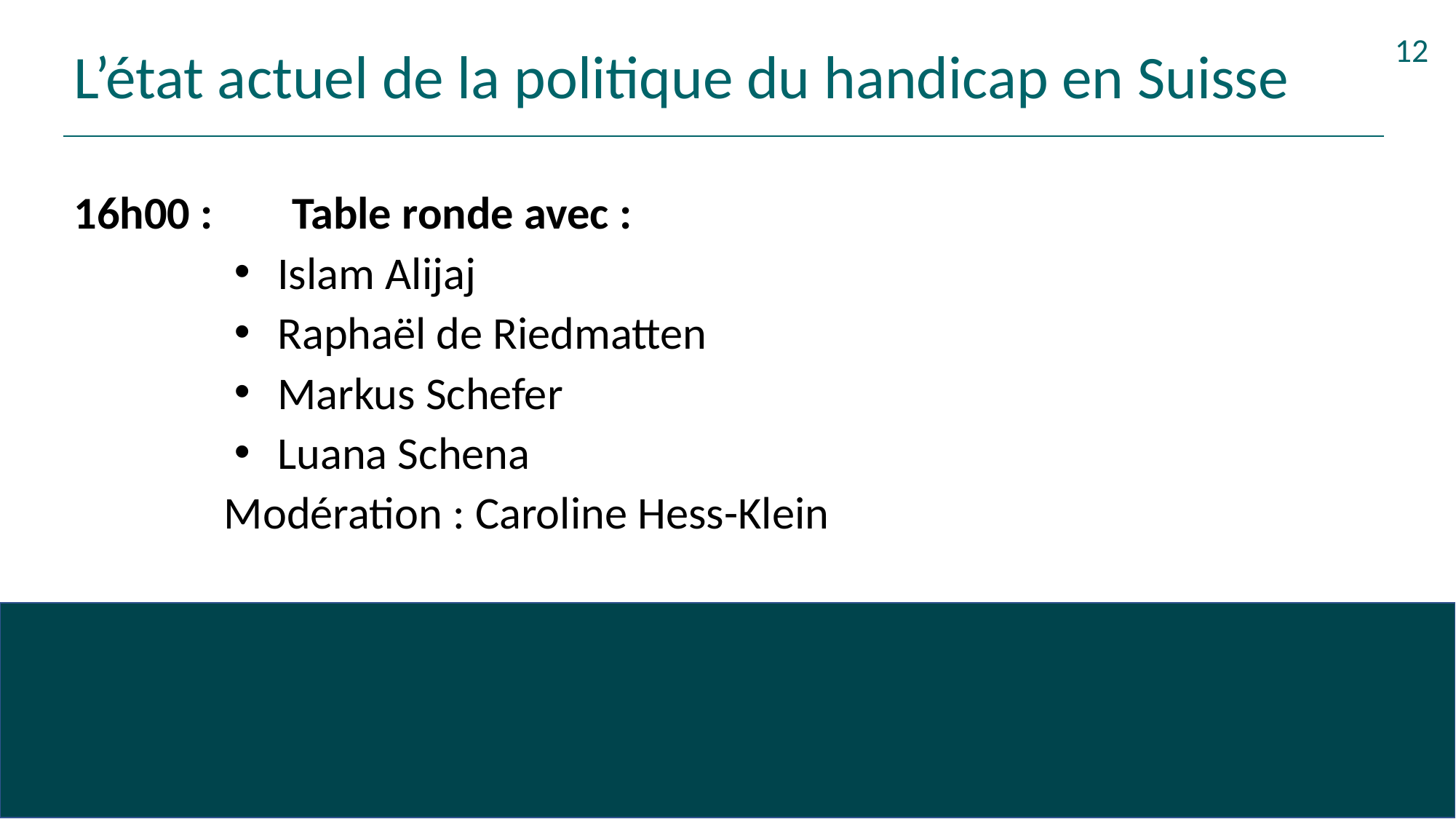

# L’état actuel de la politique du handicap en Suisse
12
16h00 :	Table ronde avec :
Islam Alijaj
Raphaël de Riedmatten
Markus Schefer
Luana Schena
Modération : Caroline Hess-Klein